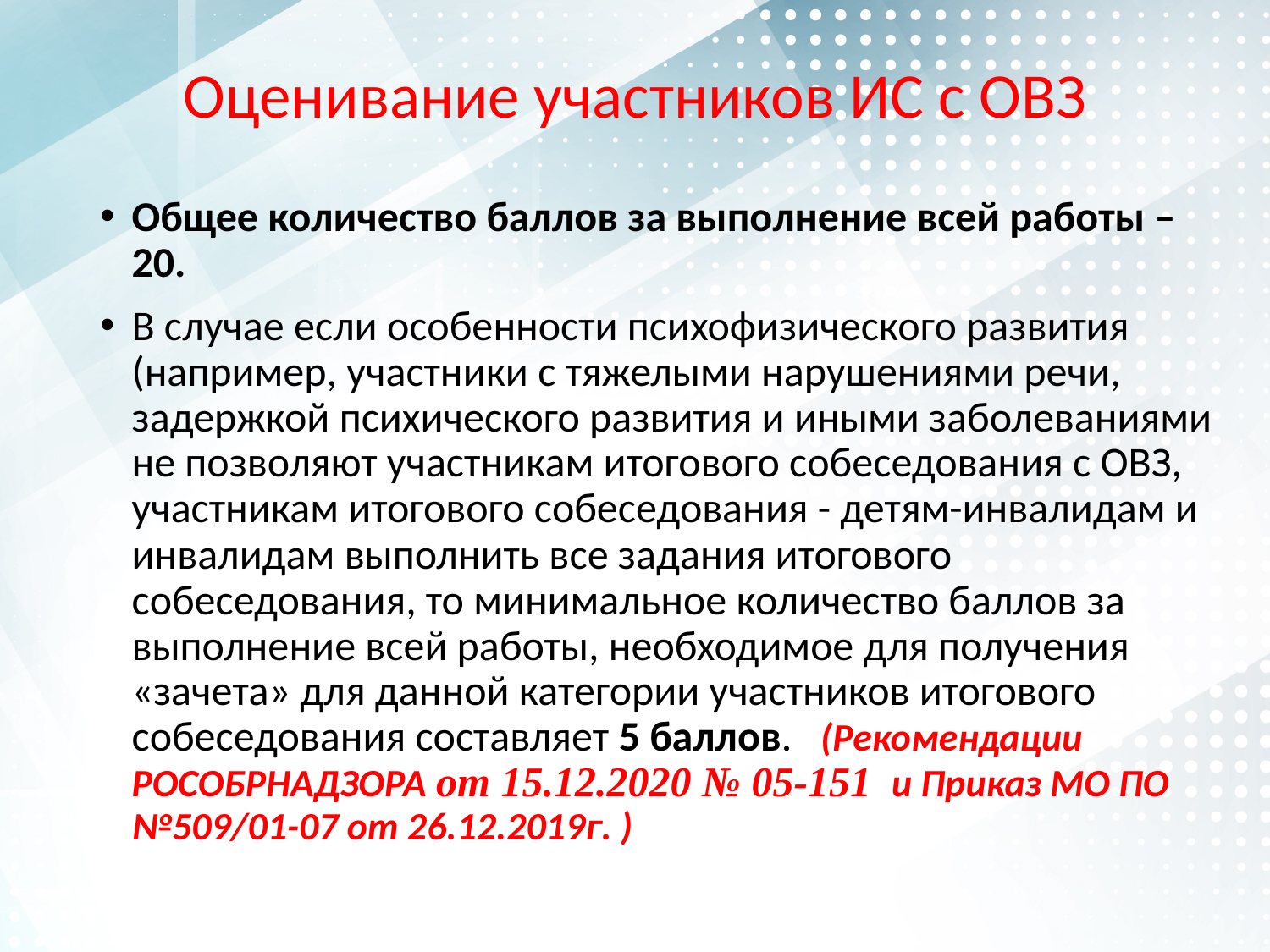

# Оценивание участников ИС с ОВЗ
Общее количество баллов за выполнение всей работы – 20.
В случае если особенности психофизического развития (например, участники с тяжелыми нарушениями речи, задержкой психического развития и иными заболеваниями не позволяют участникам итогового собеседования с ОВЗ, участникам итогового собеседования - детям-инвалидам и инвалидам выполнить все задания итогового собеседования, то минимальное количество баллов за выполнение всей работы, необходимое для получения «зачета» для данной категории участников итогового собеседования составляет 5 баллов.   (Рекомендации РОСОБРНАДЗОРА от 15.12.2020 № 05-151  и Приказ МО ПО №509/01-07 от 26.12.2019г. )